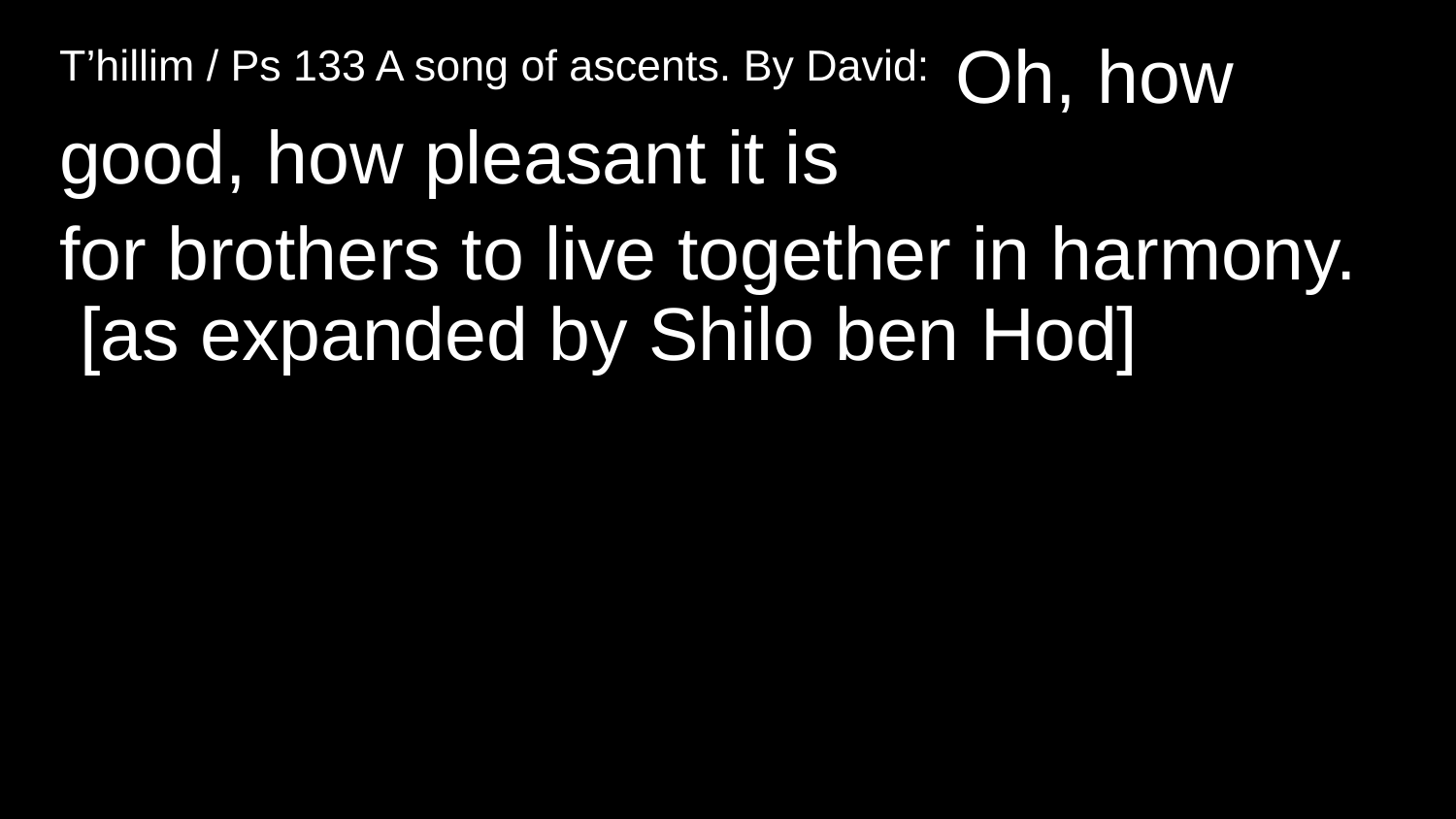

T’hillim / Ps 133 A song of ascents. By David:  Oh, how good, how pleasant it is
for brothers to live together in harmony.   [as expanded by Shilo ben Hod]